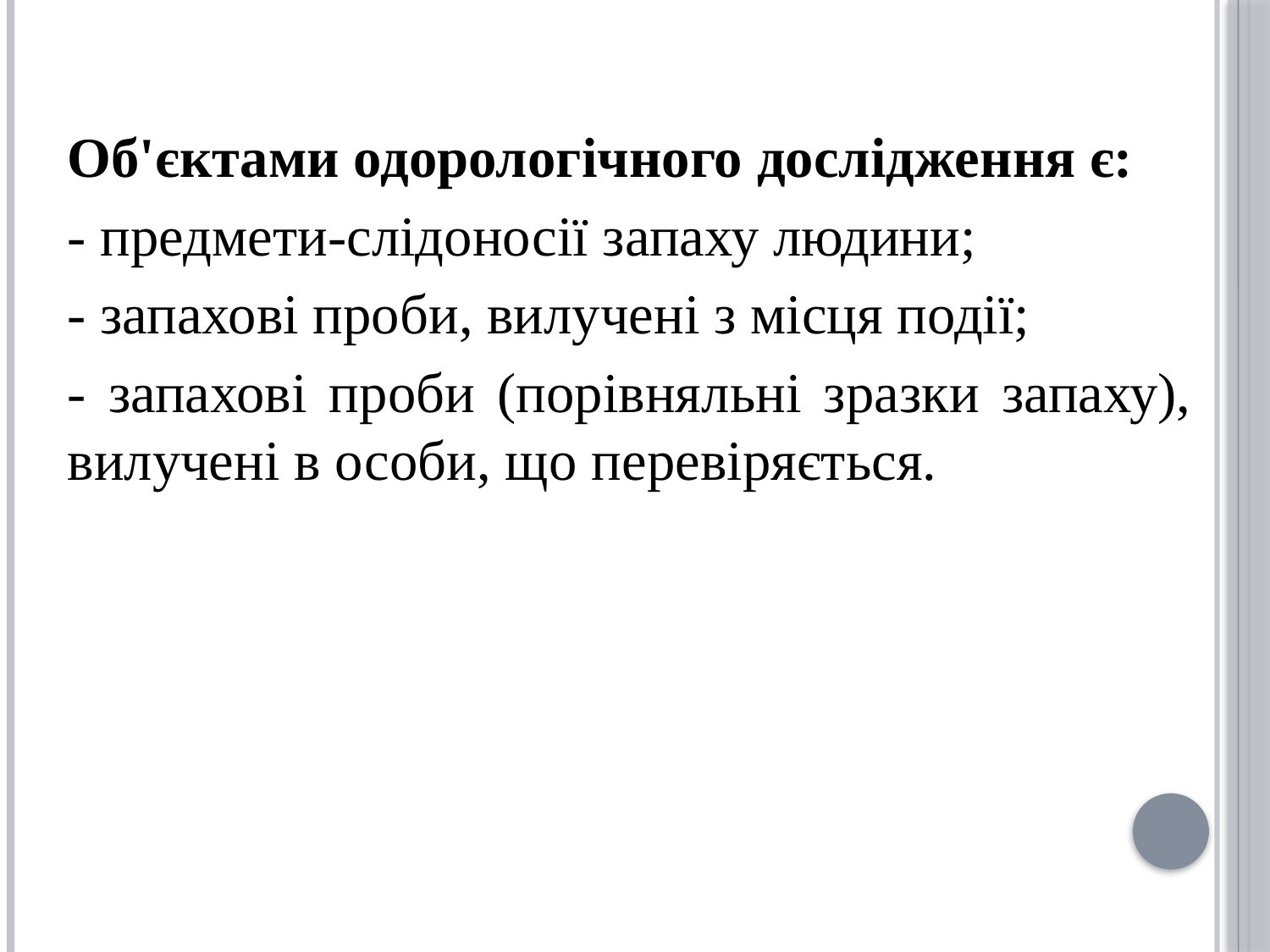

Об'єктами одорологічного дослідження є:
- предмети-слідоносії запаху людини;
- запахові проби, вилучені з місця події;
- запахові проби (порівняльні зразки запаху), вилучені в особи, що перевіряється.